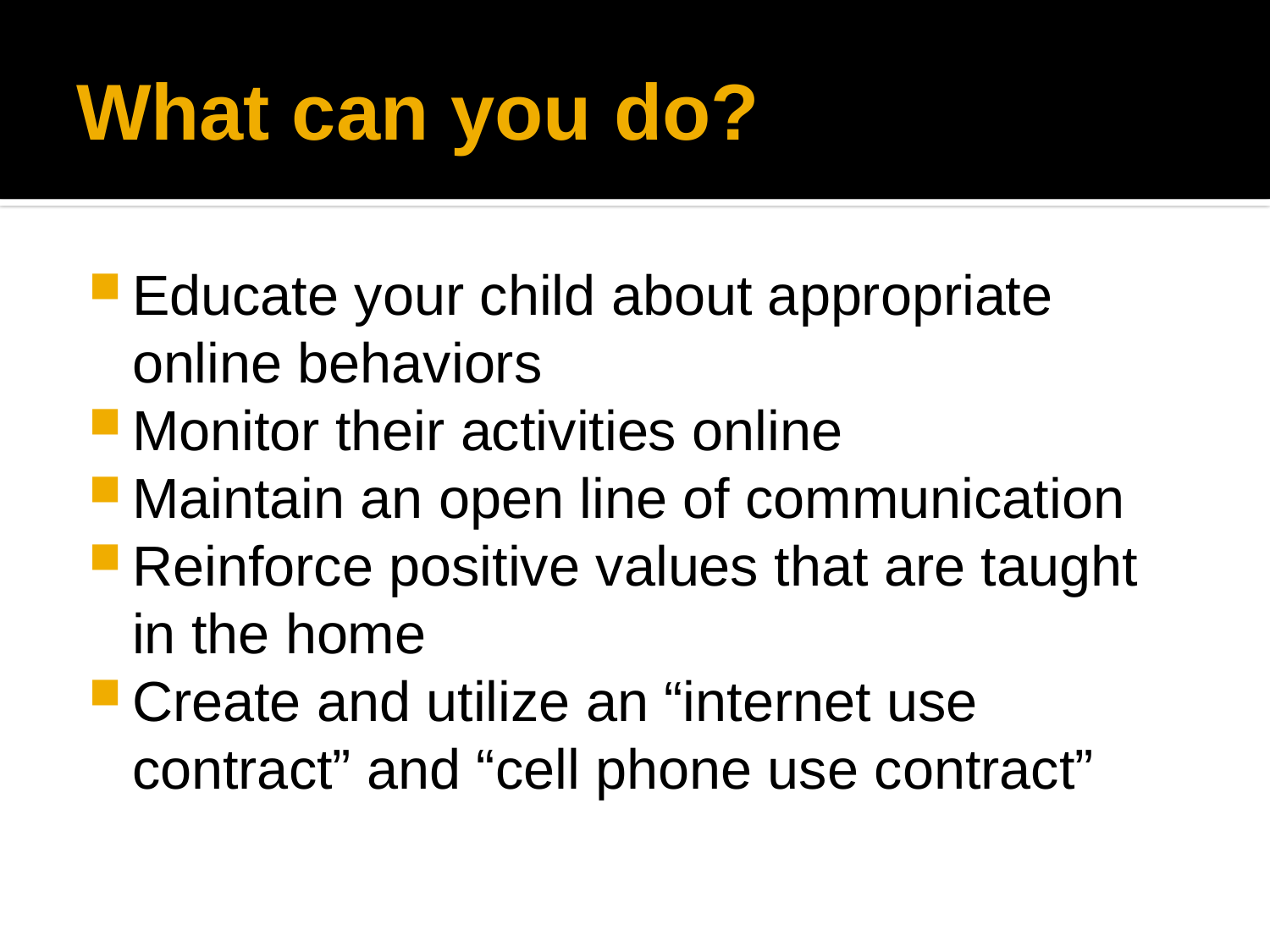

# What can you do?
Educate your child about appropriate online behaviors
Monitor their activities online
Maintain an open line of communication
Reinforce positive values that are taught in the home
Create and utilize an “internet use contract” and “cell phone use contract”